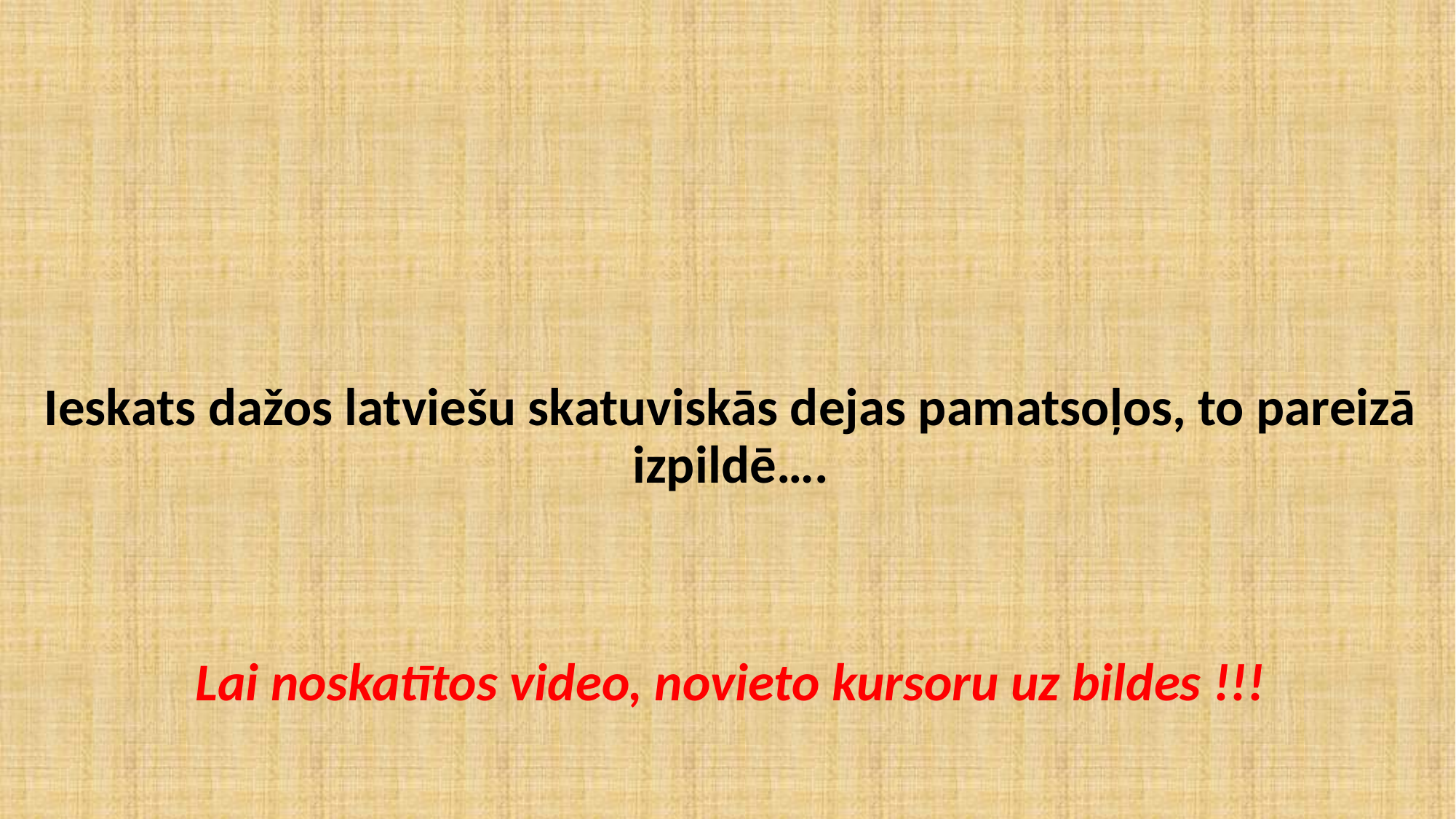

Ieskats dažos latviešu skatuviskās dejas pamatsoļos, to pareizā izpildē….

Lai noskatītos video, novieto kursoru uz bildes !!!